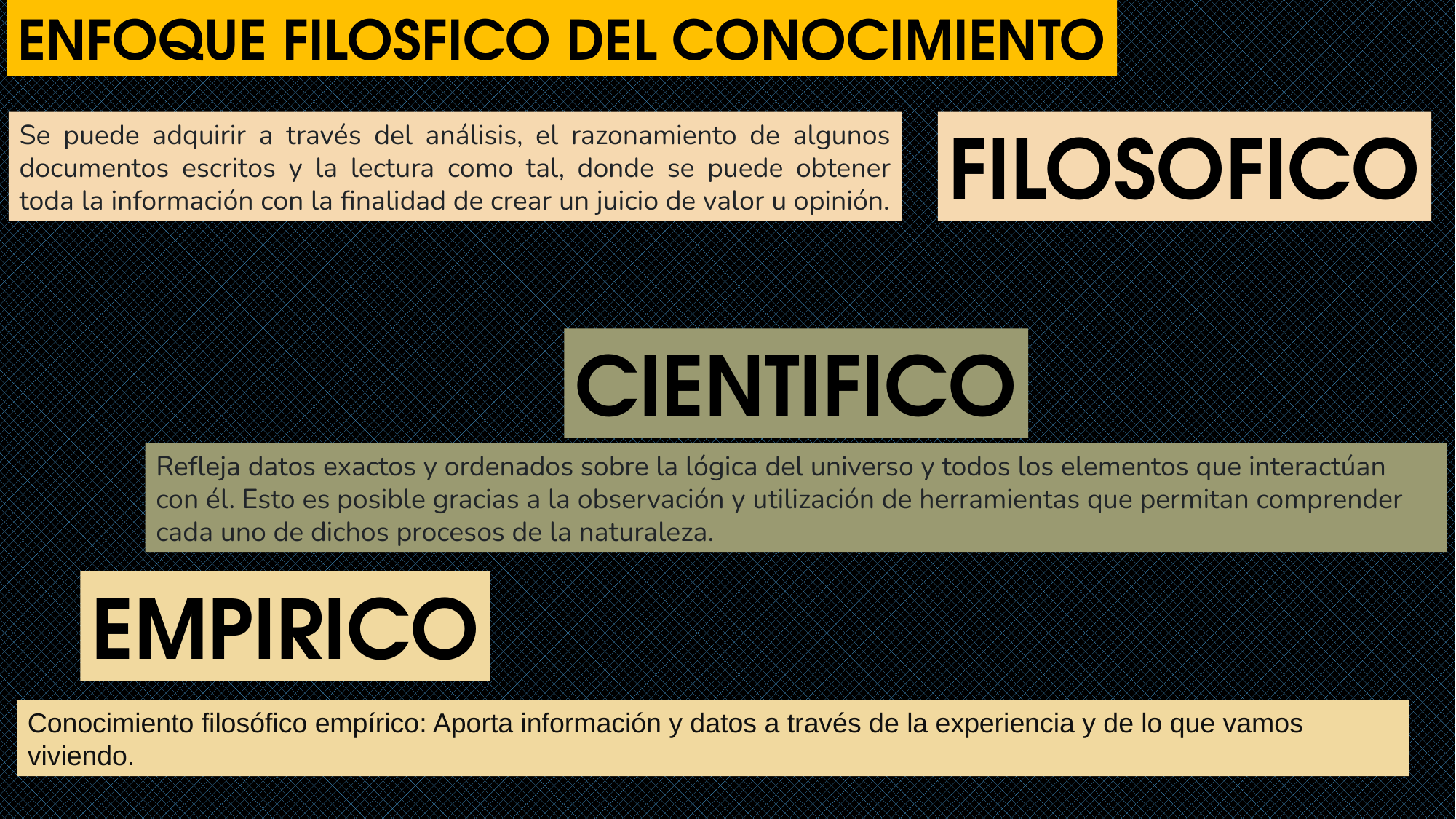

ENFOQUE FILOSFICO DEL CONOCIMIENTO
Se puede adquirir a través del análisis, el razonamiento de algunos documentos escritos y la lectura como tal, donde se puede obtener toda la información con la finalidad de crear un juicio de valor u opinión.
FILOSOFICO
CIENTIFICO
Refleja datos exactos y ordenados sobre la lógica del universo y todos los elementos que interactúan con él. Esto es posible gracias a la observación y utilización de herramientas que permitan comprender cada uno de dichos procesos de la naturaleza.
EMPIRICO
Conocimiento filosófico empírico: Aporta información y datos a través de la experiencia y de lo que vamos viviendo.